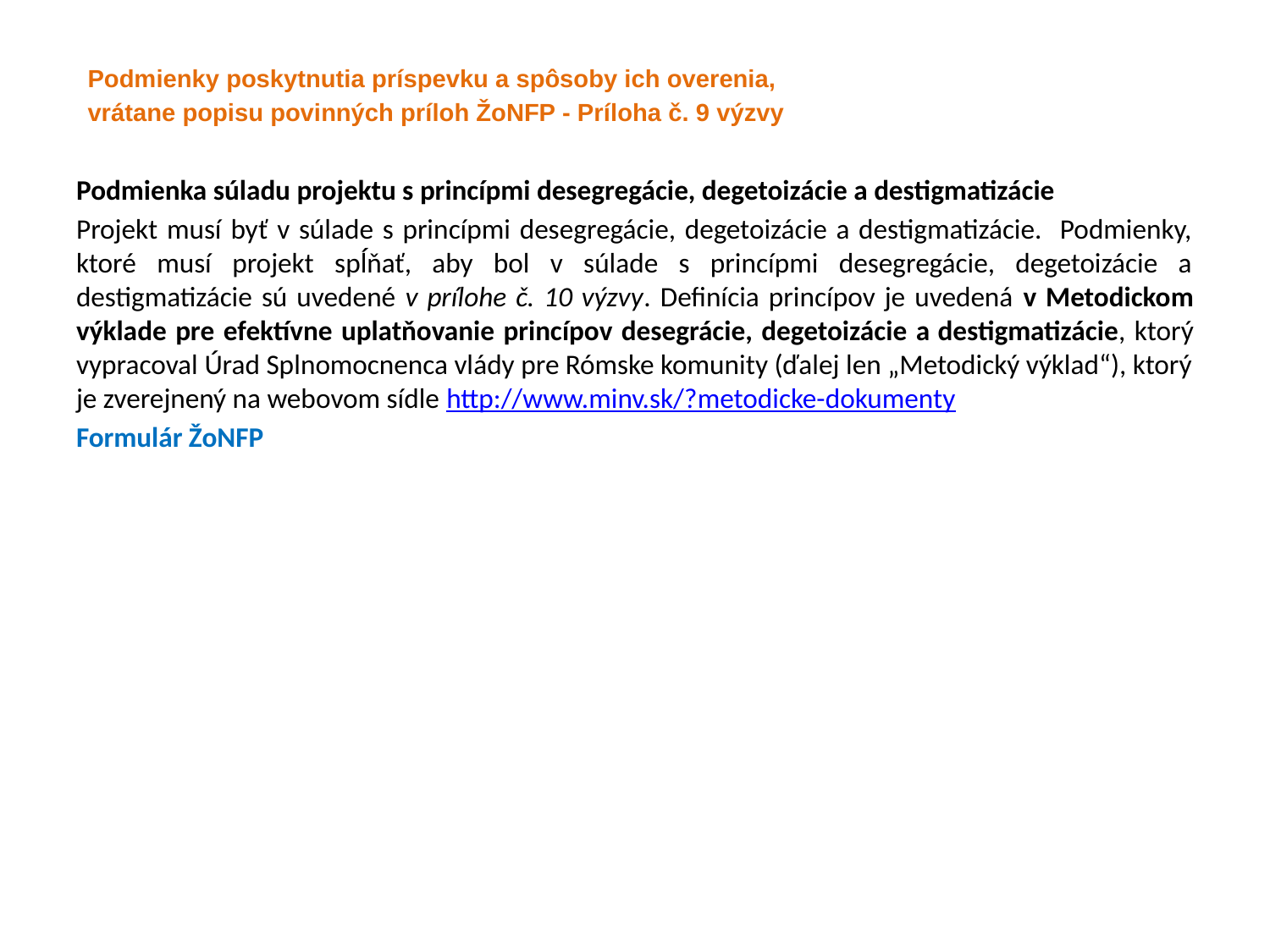

Podmienky poskytnutia príspevku a spôsoby ich overenia,
vrátane popisu povinných príloh ŽoNFP - Príloha č. 9 výzvy

Podmienka súladu projektu s princípmi desegregácie, degetoizácie a destigmatizácie
Projekt musí byť v súlade s princípmi desegregácie, degetoizácie a destigmatizácie.  Podmienky, ktoré musí projekt spĺňať, aby bol v súlade s princípmi desegregácie, degetoizácie a destigmatizácie sú uvedené v prílohe č. 10 výzvy. Definícia princípov je uvedená v Metodickom výklade pre efektívne uplatňovanie princípov desegrácie, degetoizácie a destigmatizácie, ktorý vypracoval Úrad Splnomocnenca vlády pre Rómske komunity (ďalej len „Metodický výklad“), ktorý je zverejnený na webovom sídle http://www.minv.sk/?metodicke-dokumenty
Formulár ŽoNFP